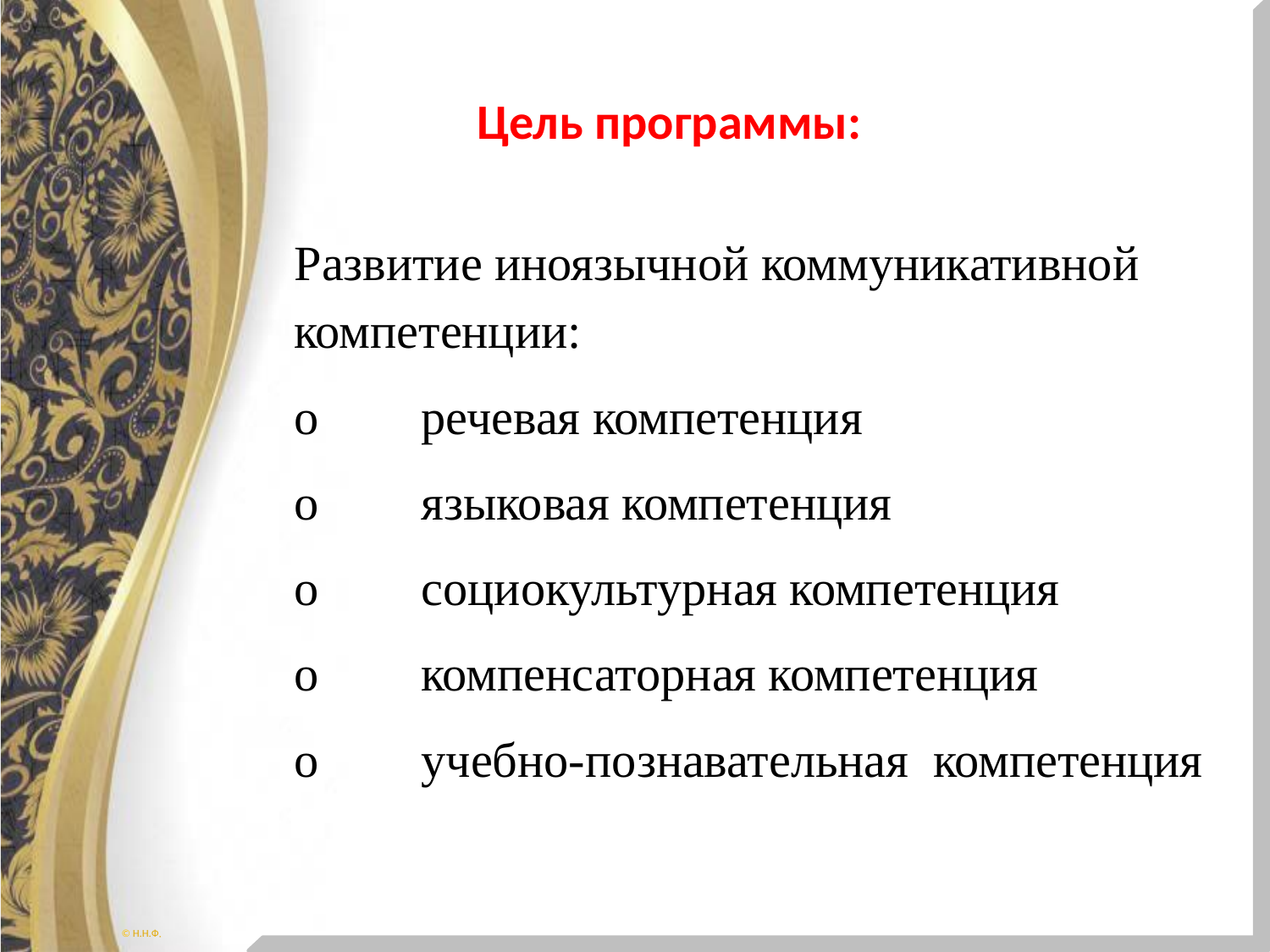

Цель программы:

Развитие иноязычной коммуникативной компетенции:
o	речевая компетенция
o	языковая компетенция
o	социокультурная компетенция
o	компенсаторная компетенция
o	учебно-познавательная  компетенция